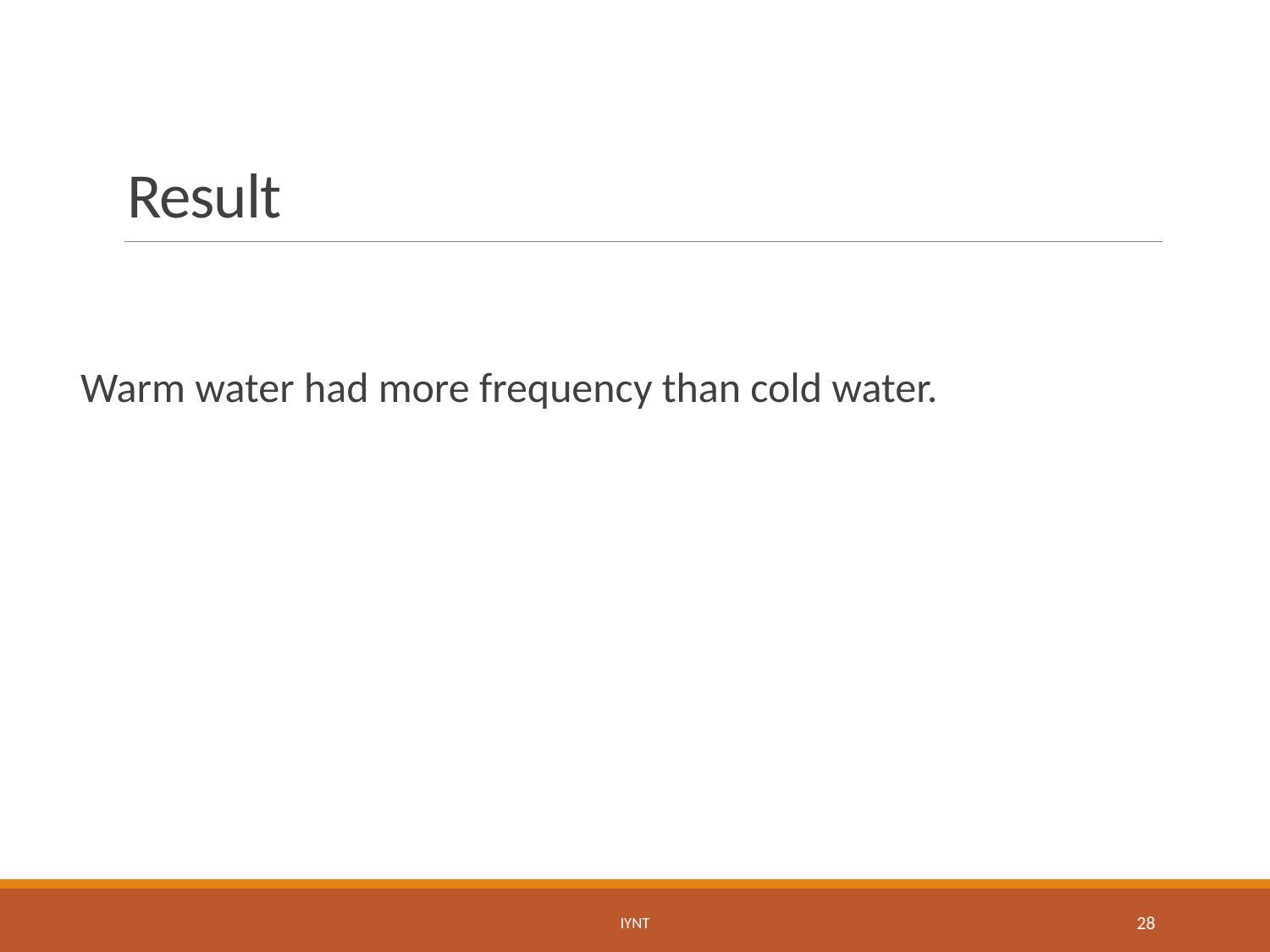

# Result
Warm water had more frequency than cold water.
IYNT
28